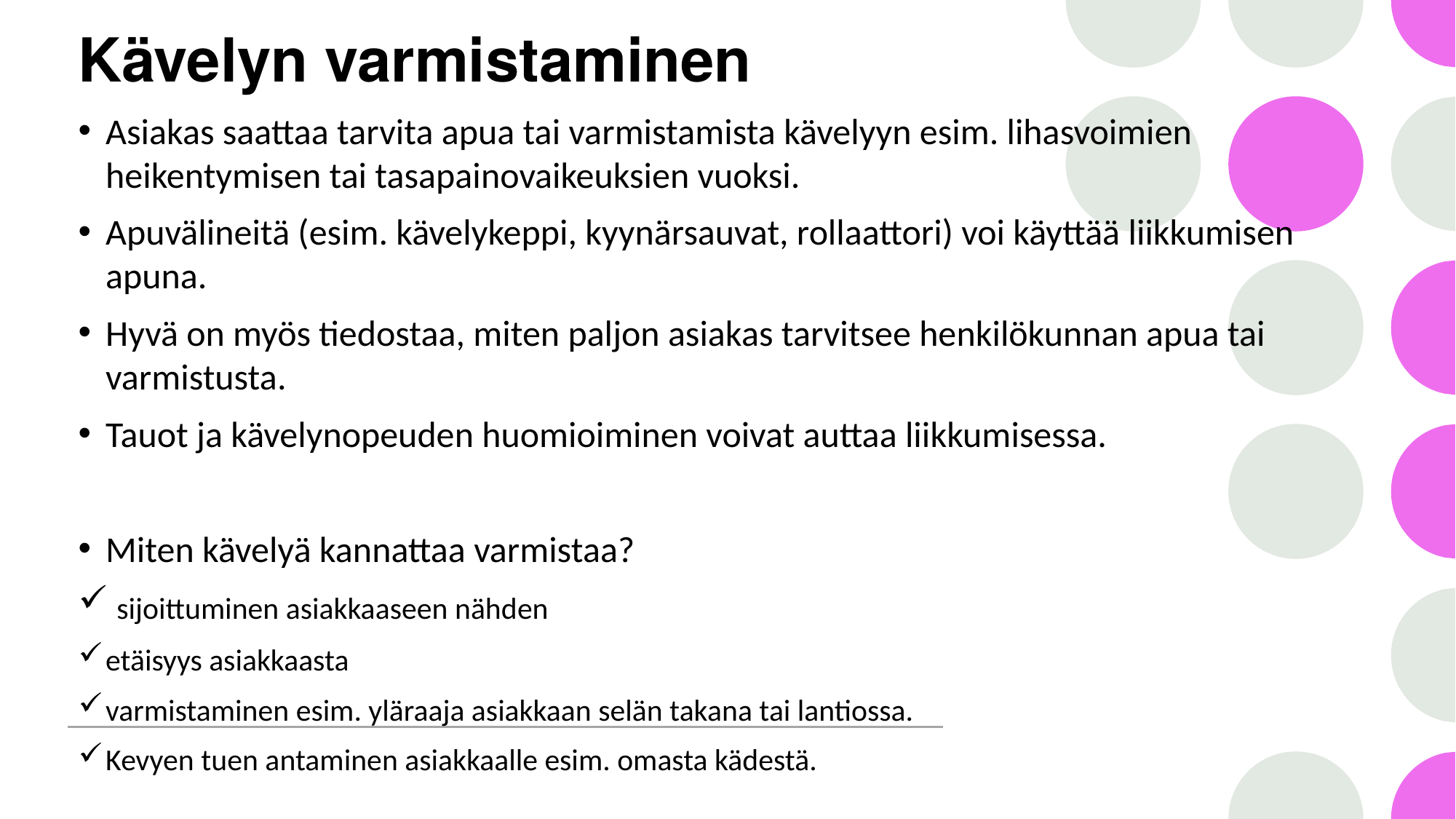

# Kävelyn varmistaminen
Asiakas saattaa tarvita apua tai varmistamista kävelyyn esim. lihasvoimien heikentymisen tai tasapainovaikeuksien vuoksi.
Apuvälineitä (esim. kävelykeppi, kyynärsauvat, rollaattori) voi käyttää liikkumisen apuna.
Hyvä on myös tiedostaa, miten paljon asiakas tarvitsee henkilökunnan apua tai varmistusta.
Tauot ja kävelynopeuden huomioiminen voivat auttaa liikkumisessa.

Miten kävelyä kannattaa varmistaa?
 sijoittuminen asiakkaaseen nähden
etäisyys asiakkaasta
varmistaminen esim. yläraaja asiakkaan selän takana tai lantiossa.
Kevyen tuen antaminen asiakkaalle esim. omasta kädestä.